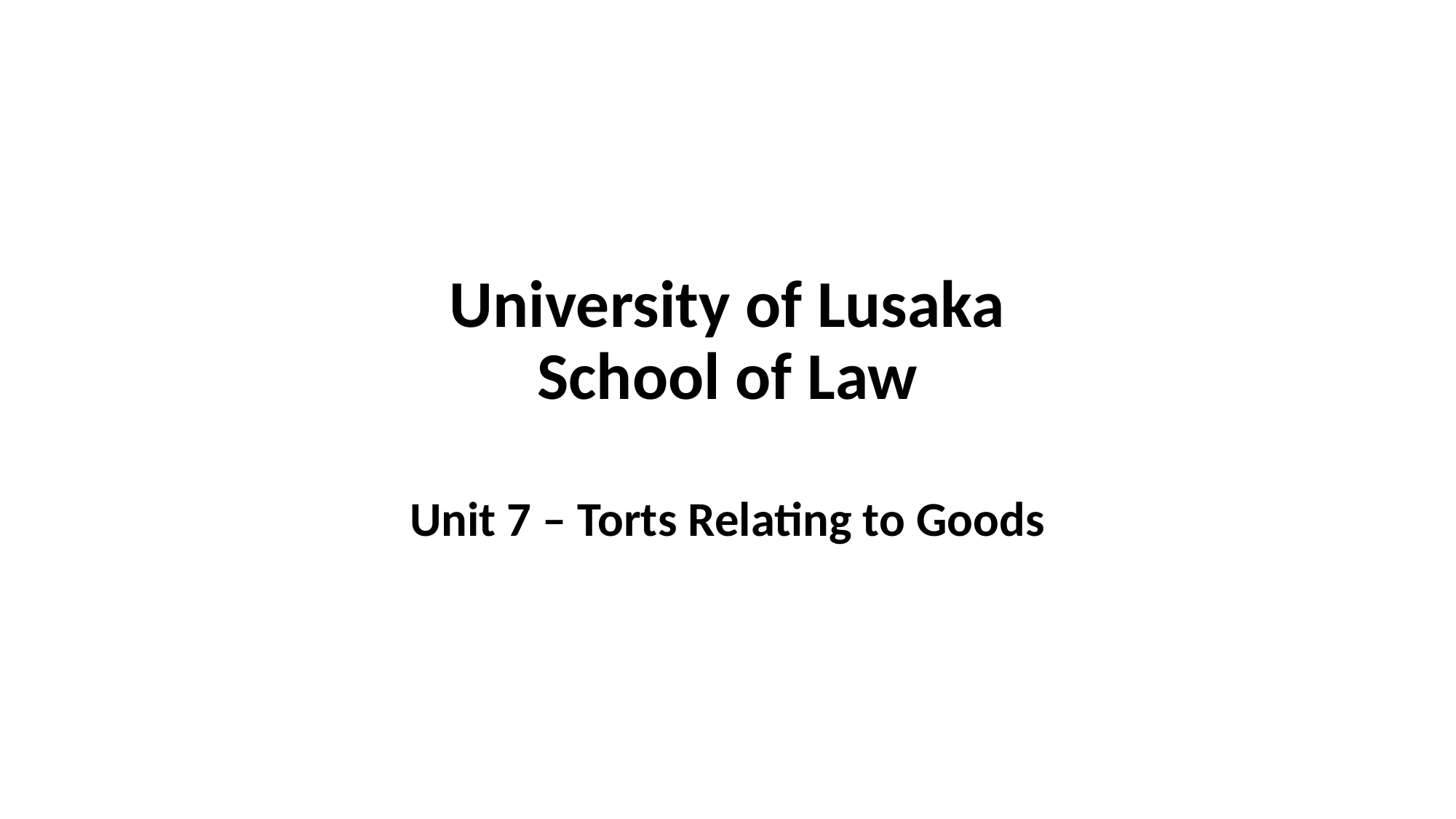

# University of Lusaka School of Law

Unit 7 – Torts Relating to Goods